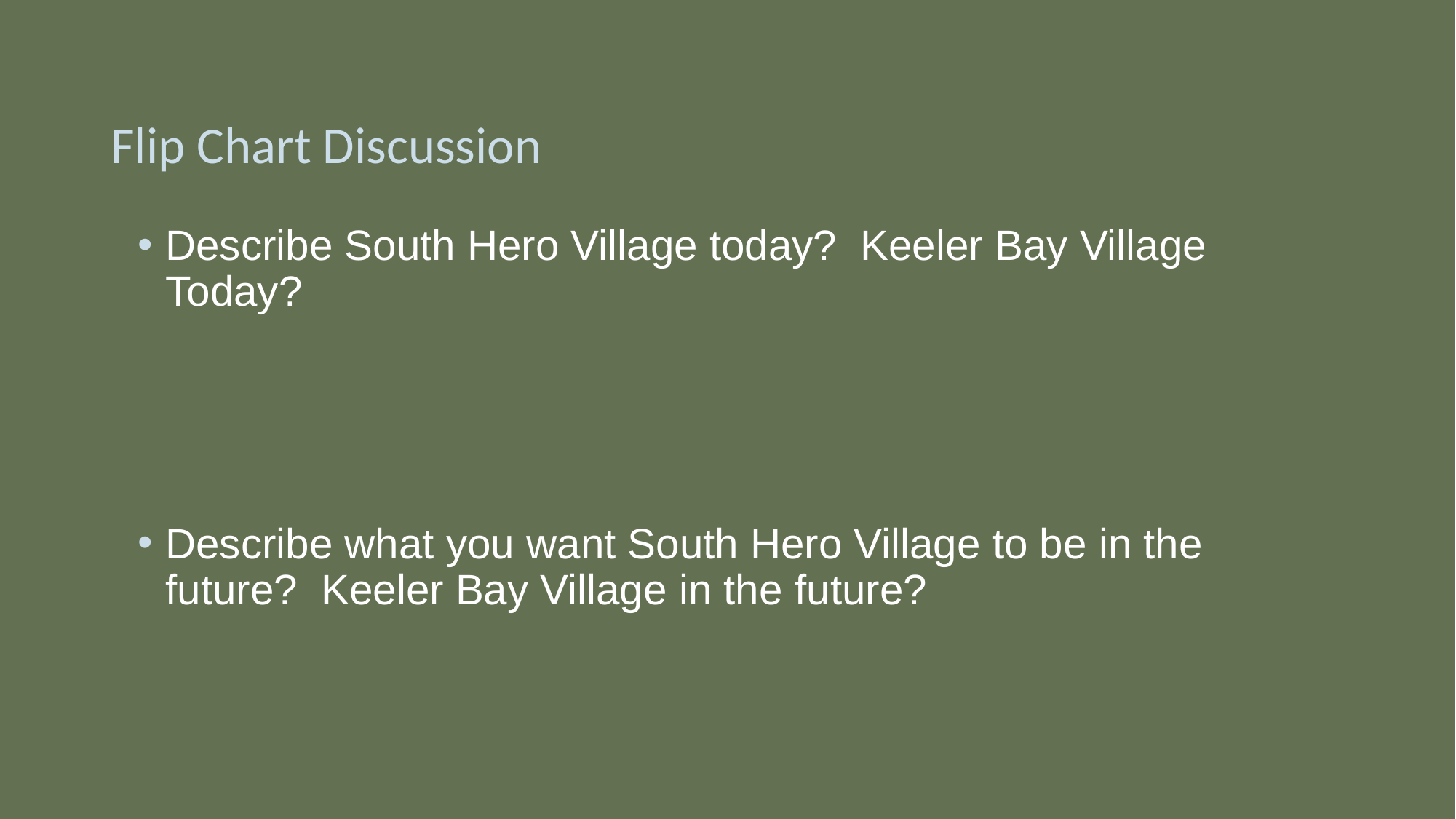

# Flip Chart Discussion
Describe South Hero Village today?  Keeler Bay Village Today?

Describe what you want South Hero Village to be in the future?  Keeler Bay Village in the future?